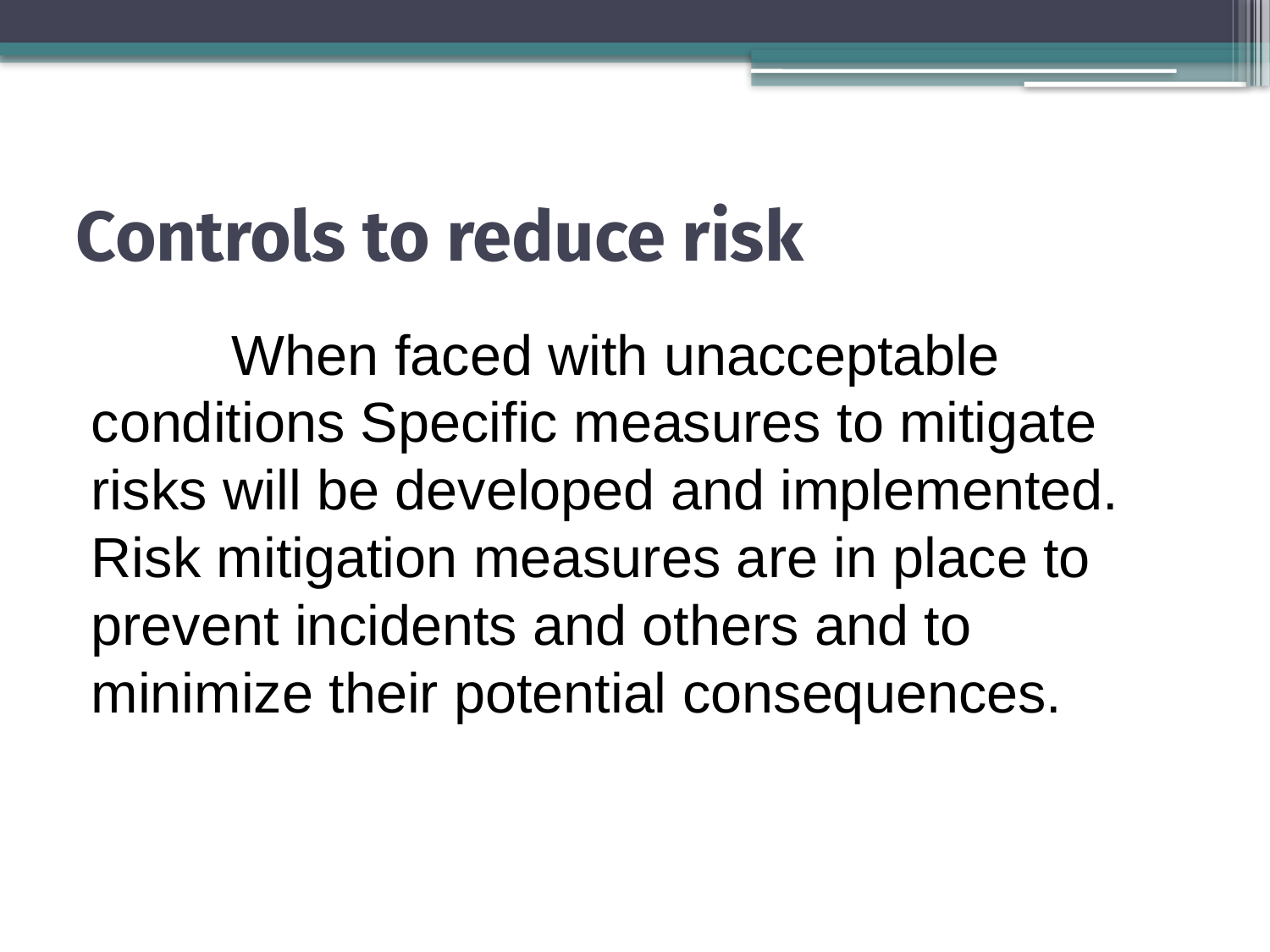

# Controls to reduce risk
	 When faced with unacceptable conditions Specific measures to mitigate risks will be developed and implemented. Risk mitigation measures are in place to prevent incidents and others and to minimize their potential consequences.